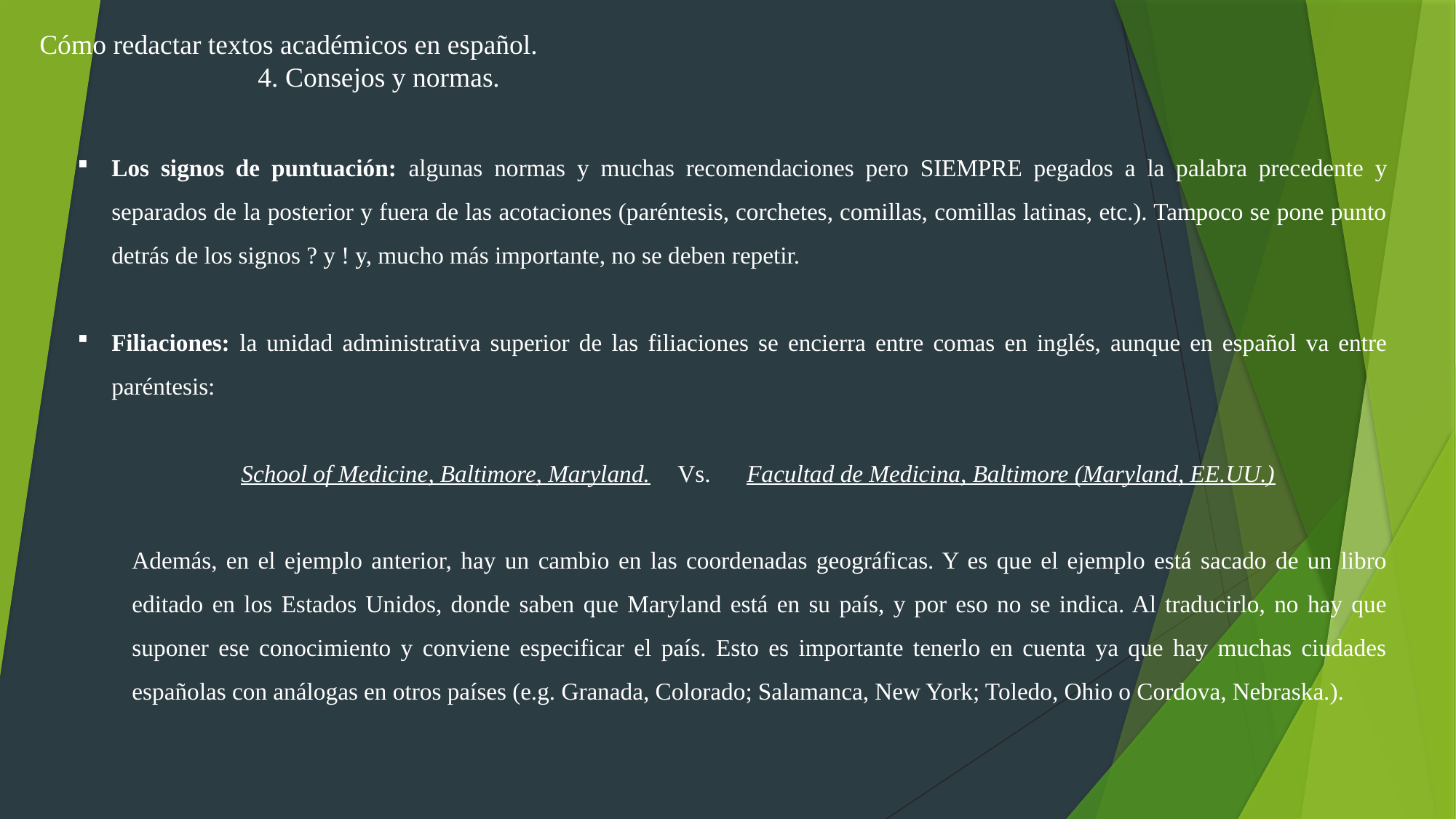

Cómo redactar textos académicos en español.
		4. Consejos y normas.

Los signos de puntuación: algunas normas y muchas recomendaciones pero SIEMPRE pegados a la palabra precedente y separados de la posterior y fuera de las acotaciones (paréntesis, corchetes, comillas, comillas latinas, etc.). Tampoco se pone punto detrás de los signos ? y ! y, mucho más importante, no se deben repetir.

Filiaciones: la unidad administrativa superior de las filiaciones se encierra entre comas en inglés, aunque en español va entre paréntesis:

	School of Medicine, Baltimore, Maryland. 	Vs.      Facultad de Medicina, Baltimore (Maryland, EE.UU.)

Además, en el ejemplo anterior, hay un cambio en las coordenadas geográficas. Y es que el ejemplo está sacado de un libro editado en los Estados Unidos, donde saben que Maryland está en su país, y por eso no se indica. Al traducirlo, no hay que suponer ese conocimiento y conviene especificar el país. Esto es importante tenerlo en cuenta ya que hay muchas ciudades españolas con análogas en otros países (e.g. Granada, Colorado; Salamanca, New York; Toledo, Ohio o Cordova, Nebraska.).